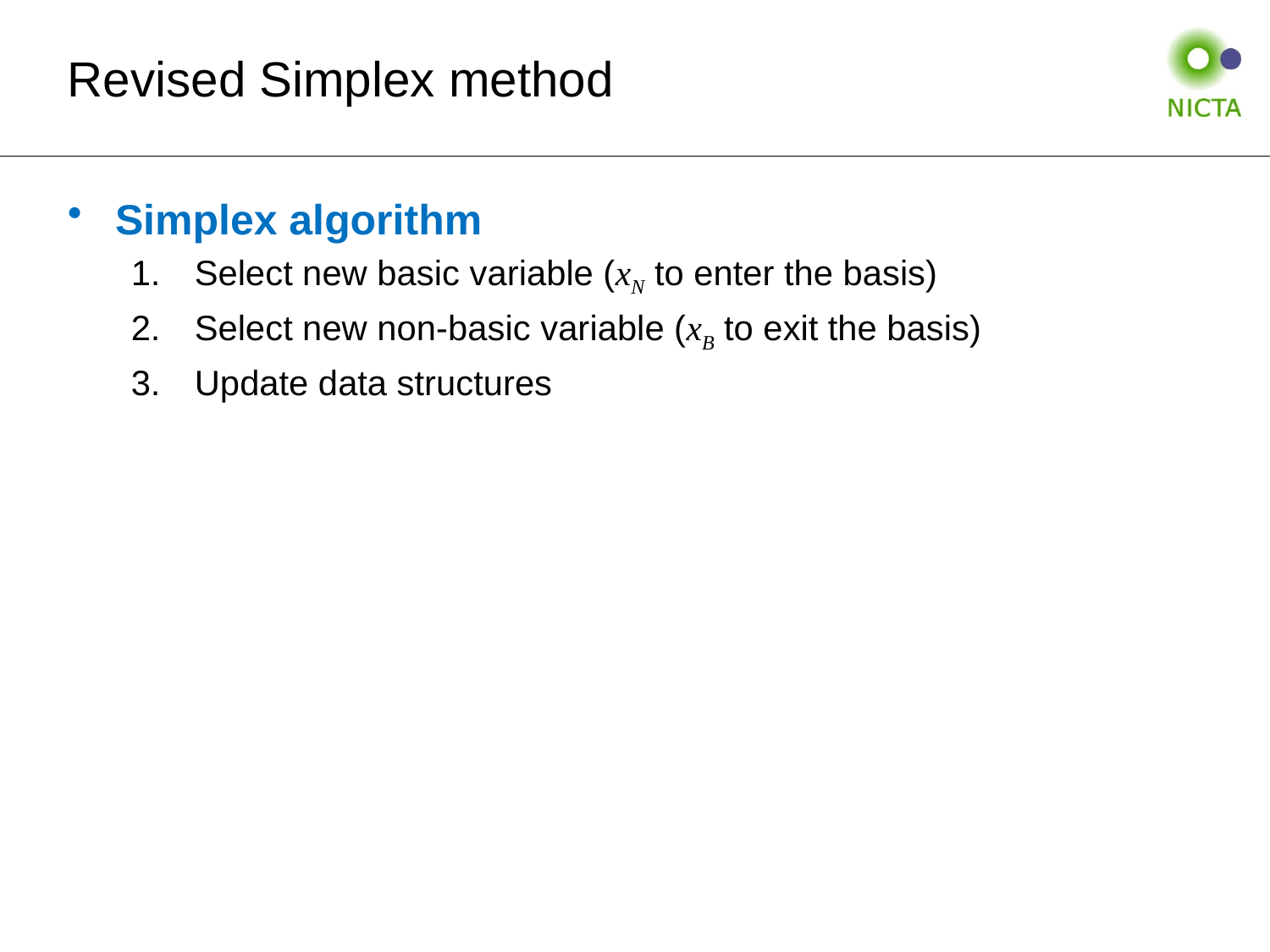

# Revised Simplex method
Simplex algorithm
Select new basic variable (xN to enter the basis)
Select new non-basic variable (xB to exit the basis)
Update data structures